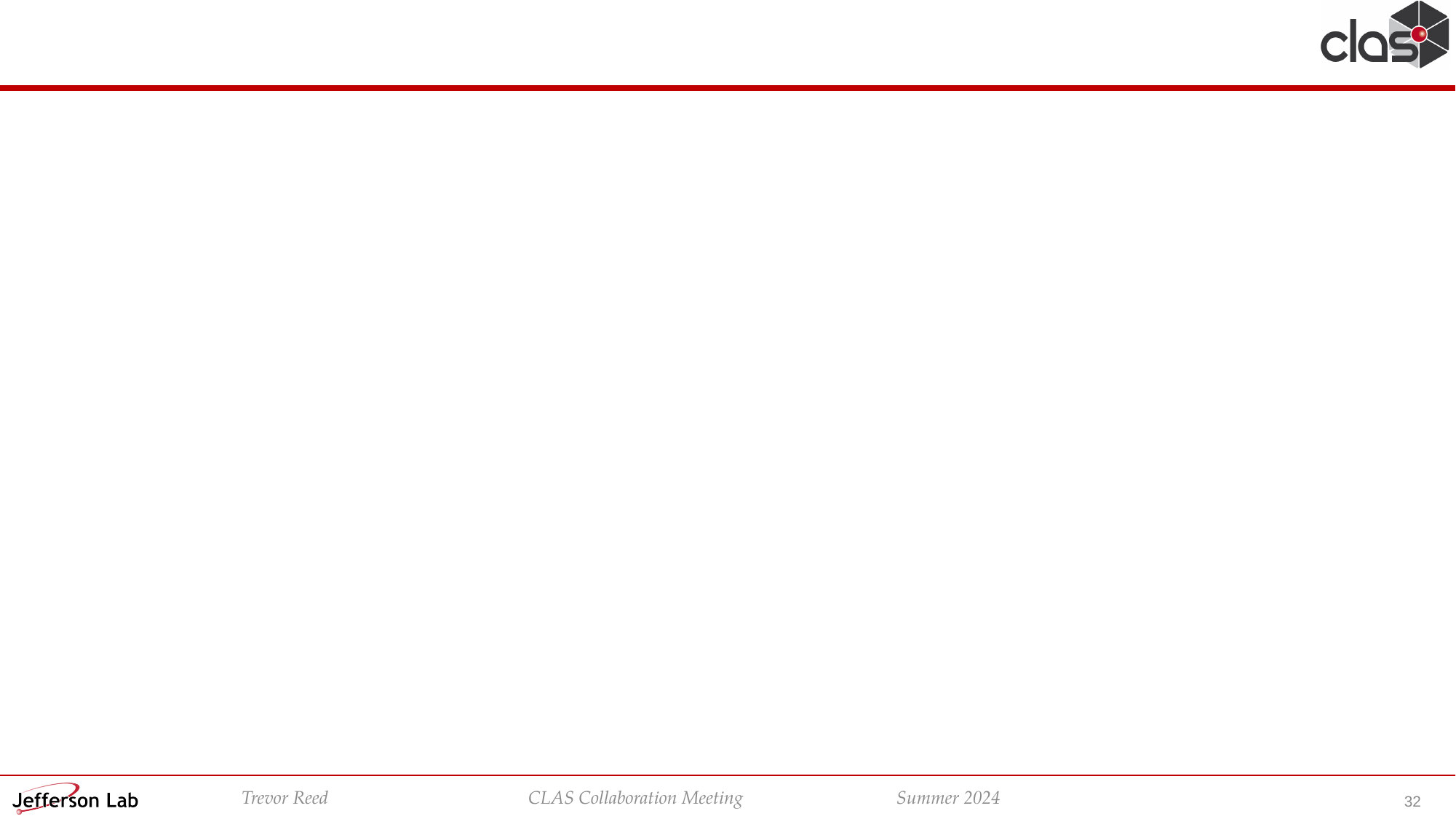

#

32
Trevor Reed                                            CLAS Collaboration Meeting        		Summer 2024